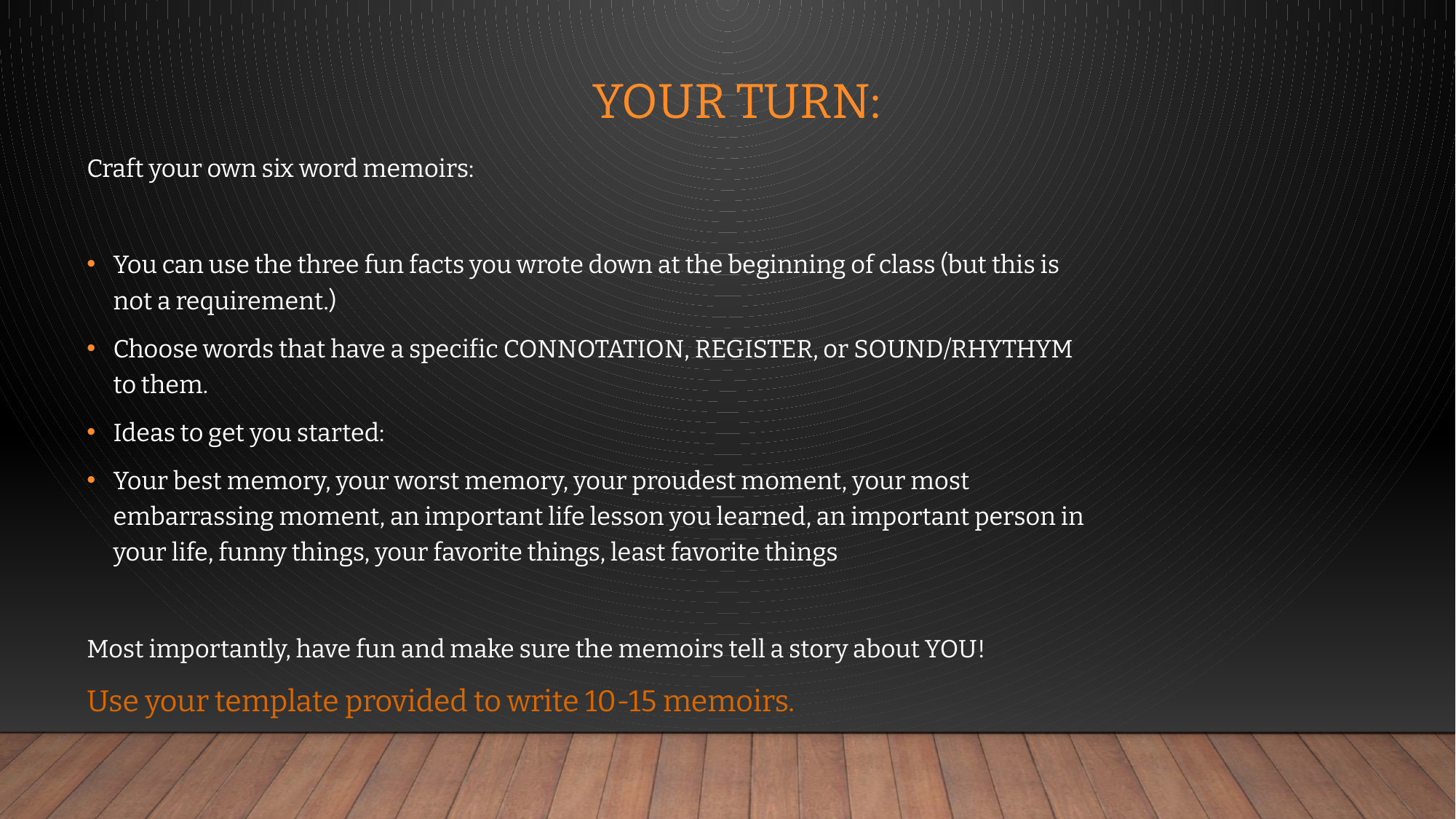

# Your turn:
Craft your own six word memoirs:

You can use the three fun facts you wrote down at the beginning of class (but this is not a requirement.)
Choose words that have a specific CONNOTATION, REGISTER, or SOUND/RHYTHYM to them.
Ideas to get you started:
Your best memory, your worst memory, your proudest moment, your most embarrassing moment, an important life lesson you learned, an important person in your life, funny things, your favorite things, least favorite things

Most importantly, have fun and make sure the memoirs tell a story about YOU!
Use your template provided to write 10-15 memoirs.